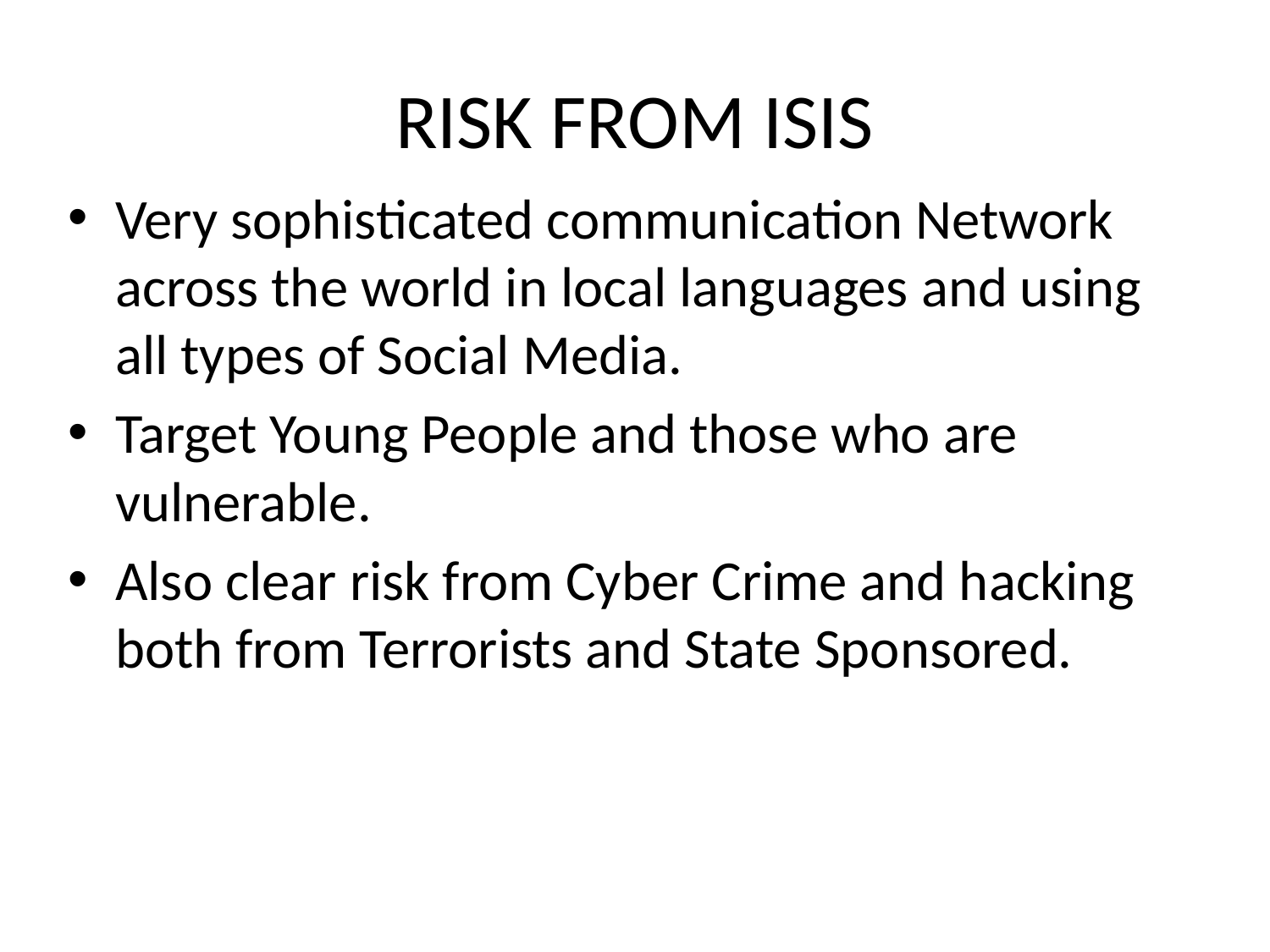

# RISK FROM ISIS
Very sophisticated communication Network across the world in local languages and using all types of Social Media.
Target Young People and those who are vulnerable.
Also clear risk from Cyber Crime and hacking both from Terrorists and State Sponsored.